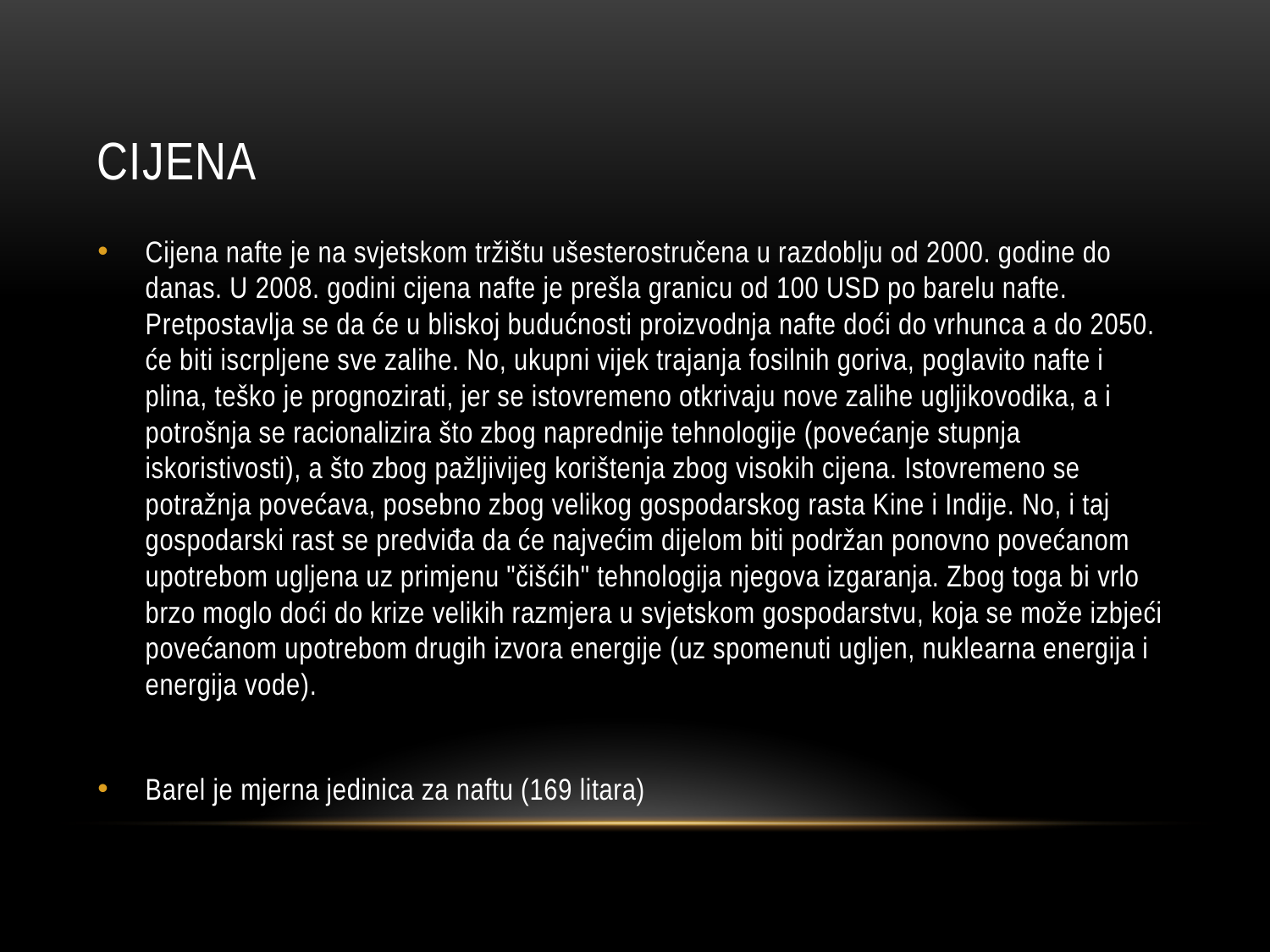

# CIJENA
Cijena nafte je na svjetskom tržištu ušesterostručena u razdoblju od 2000. godine do danas. U 2008. godini cijena nafte je prešla granicu od 100 USD po barelu nafte. Pretpostavlja se da će u bliskoj budućnosti proizvodnja nafte doći do vrhunca a do 2050. će biti iscrpljene sve zalihe. No, ukupni vijek trajanja fosilnih goriva, poglavito nafte i plina, teško je prognozirati, jer se istovremeno otkrivaju nove zalihe ugljikovodika, a i potrošnja se racionalizira što zbog naprednije tehnologije (povećanje stupnja iskoristivosti), a što zbog pažljivijeg korištenja zbog visokih cijena. Istovremeno se potražnja povećava, posebno zbog velikog gospodarskog rasta Kine i Indije. No, i taj gospodarski rast se predviđa da će najvećim dijelom biti podržan ponovno povećanom upotrebom ugljena uz primjenu "čišćih" tehnologija njegova izgaranja. Zbog toga bi vrlo brzo moglo doći do krize velikih razmjera u svjetskom gospodarstvu, koja se može izbjeći povećanom upotrebom drugih izvora energije (uz spomenuti ugljen, nuklearna energija i energija vode).

Barel je mjerna jedinica za naftu (169 litara)